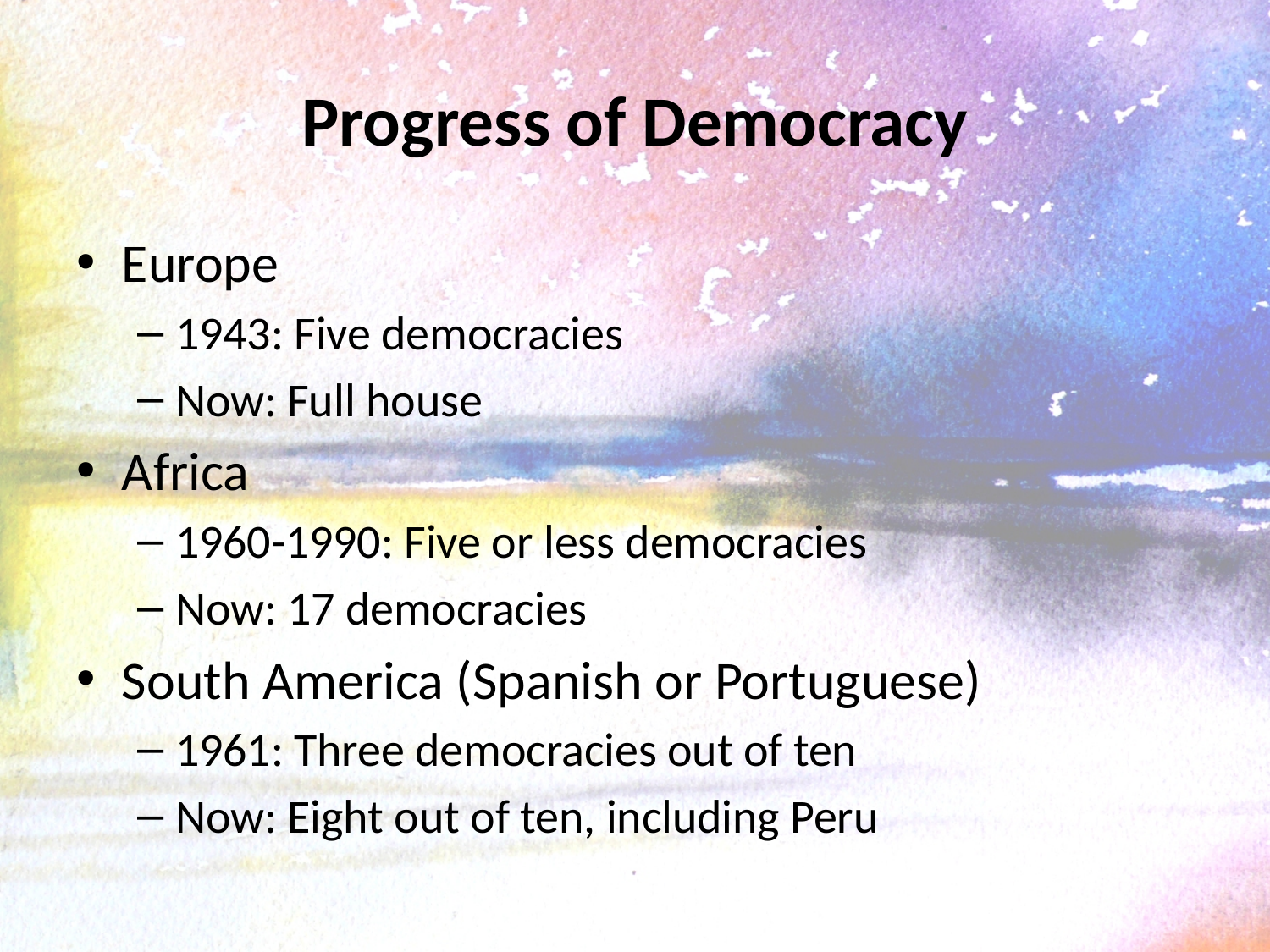

# Progress of Democracy
Europe
1943: Five democracies
Now: Full house
Africa
1960-1990: Five or less democracies
Now: 17 democracies
South America (Spanish or Portuguese)
1961: Three democracies out of ten
Now: Eight out of ten, including Peru